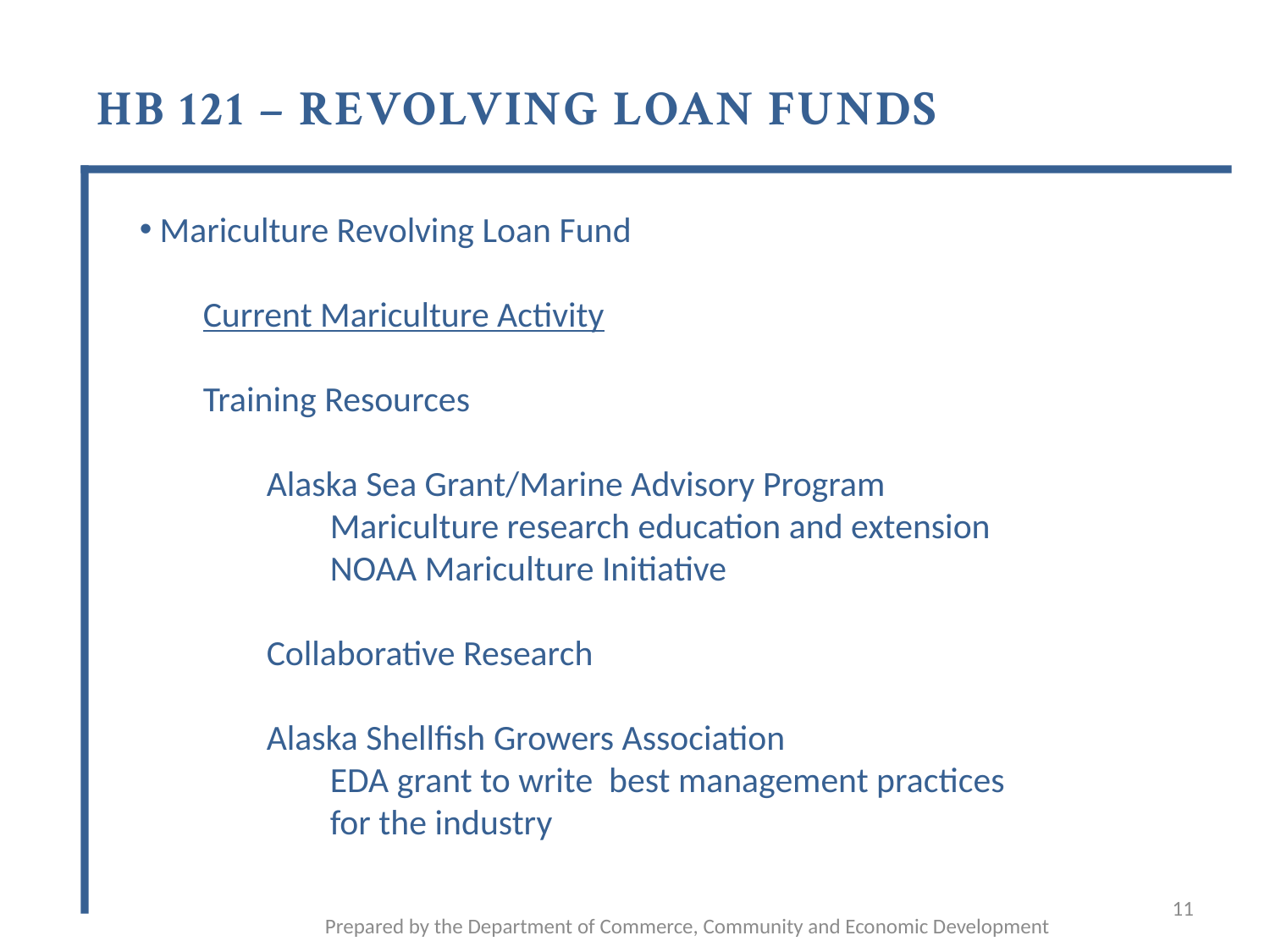

# HB 121 – Revolving Loan Funds

 Mariculture Revolving Loan Fund
Current Mariculture Activity

Training Resources
Alaska Sea Grant/Marine Advisory Program
Mariculture research education and extension
NOAA Mariculture Initiative
Collaborative Research

Alaska Shellfish Growers Association
EDA grant to write  best management practices for the industry

11
Prepared by the Department of Commerce, Community and Economic Development